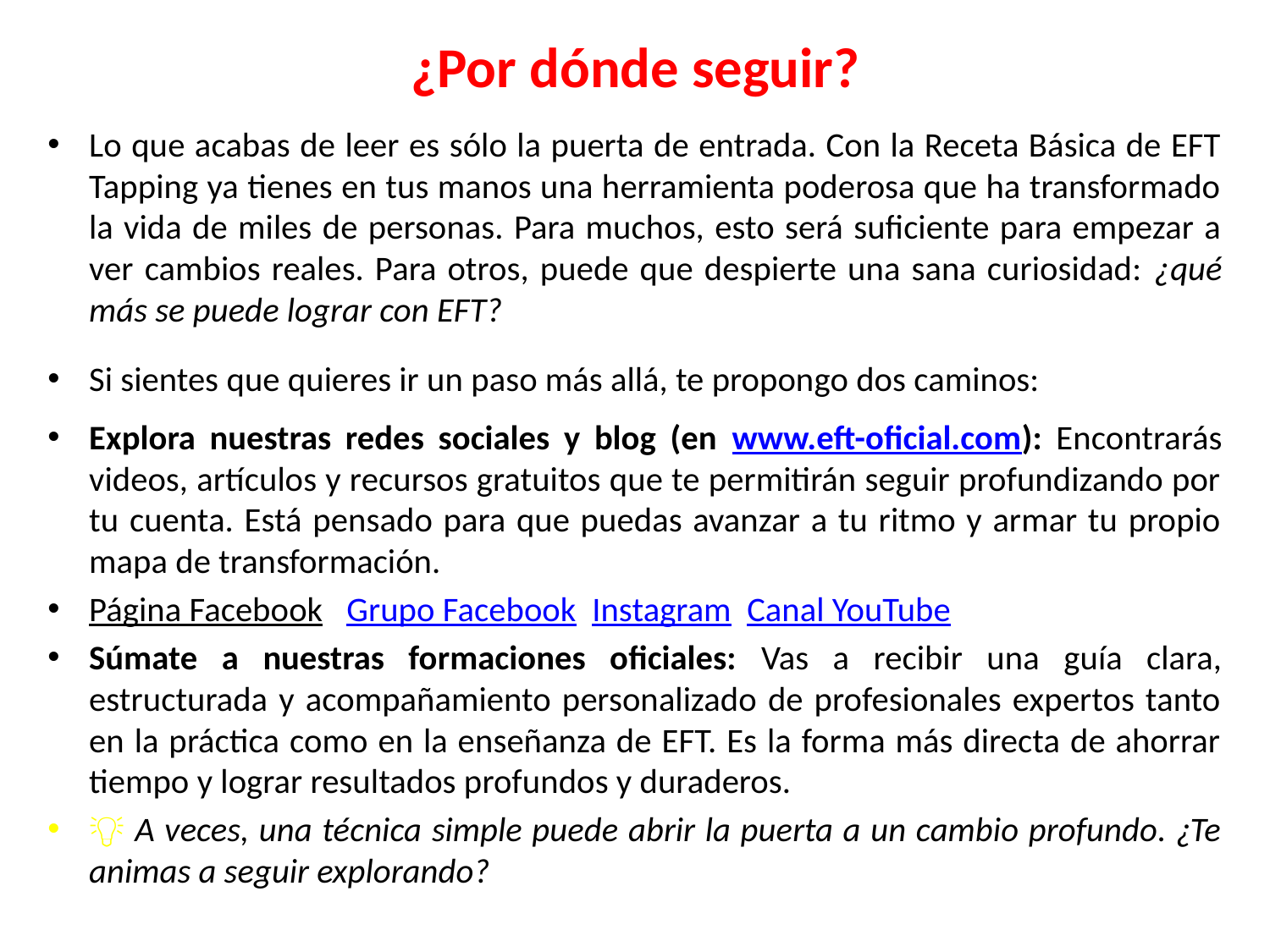

# ¿Por dónde seguir?
Lo que acabas de leer es sólo la puerta de entrada. Con la Receta Básica de EFT Tapping ya tienes en tus manos una herramienta poderosa que ha transformado la vida de miles de personas. Para muchos, esto será suficiente para empezar a ver cambios reales. Para otros, puede que despierte una sana curiosidad: ¿qué más se puede lograr con EFT?

Si sientes que quieres ir un paso más allá, te propongo dos caminos:

Explora nuestras redes sociales y blog (en www.eft-oficial.com): Encontrarás videos, artículos y recursos gratuitos que te permitirán seguir profundizando por tu cuenta. Está pensado para que puedas avanzar a tu ritmo y armar tu propio mapa de transformación.
Página Facebook   Grupo Facebook  Instagram  Canal YouTube
Súmate a nuestras formaciones oficiales: Vas a recibir una guía clara, estructurada y acompañamiento personalizado de profesionales expertos tanto en la práctica como en la enseñanza de EFT. Es la forma más directa de ahorrar tiempo y lograr resultados profundos y duraderos.
💡 A veces, una técnica simple puede abrir la puerta a un cambio profundo. ¿Te animas a seguir explorando?